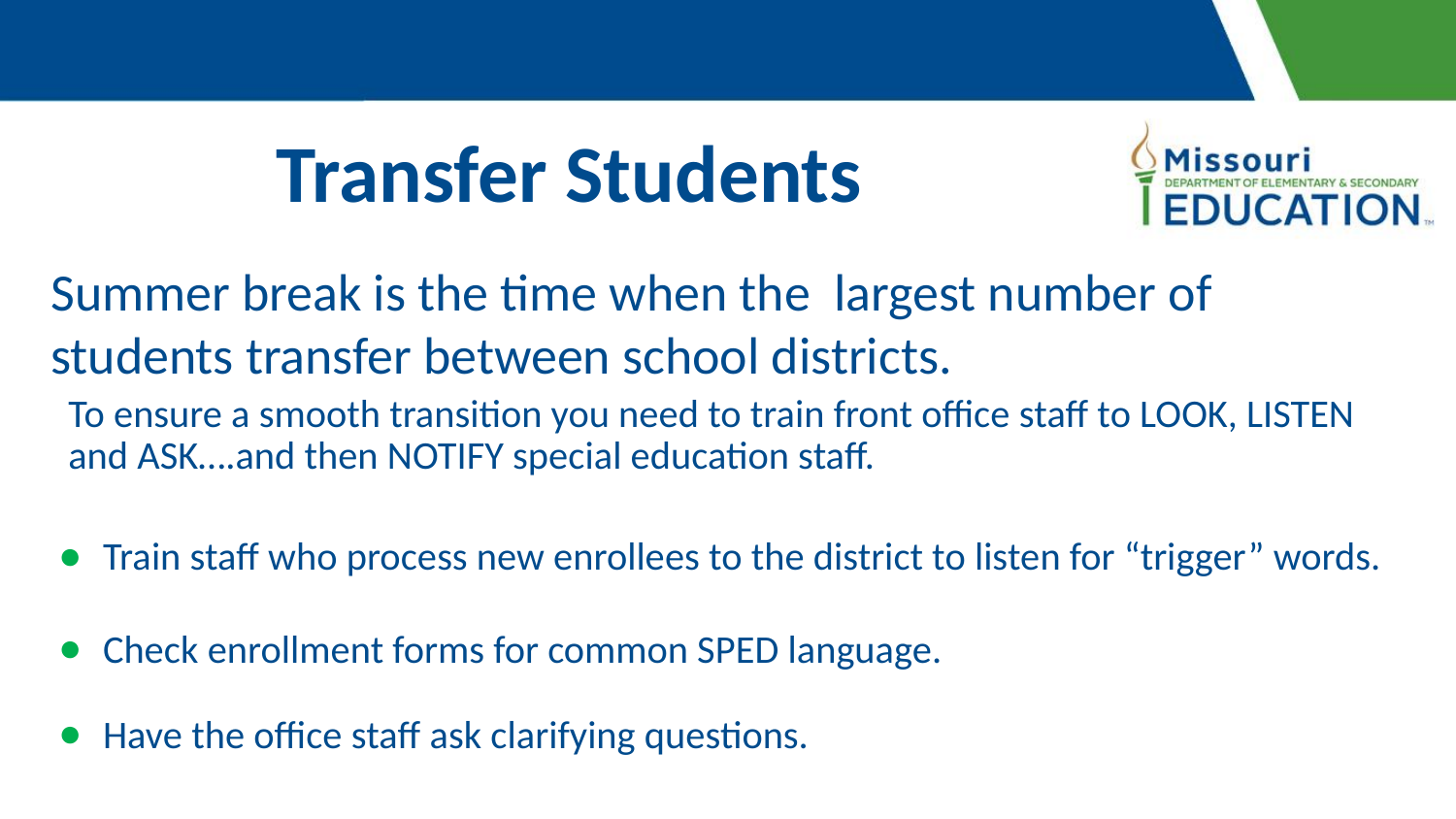

# Transfer Students
Summer break is the time when the  largest number of students transfer between school districts.
To ensure a smooth transition you need to train front office staff to LOOK, LISTEN and ASK….and then NOTIFY special education staff.

Train staff who process new enrollees to the district to listen for “trigger” words.

Check enrollment forms for common SPED language.

Have the office staff ask clarifying questions.